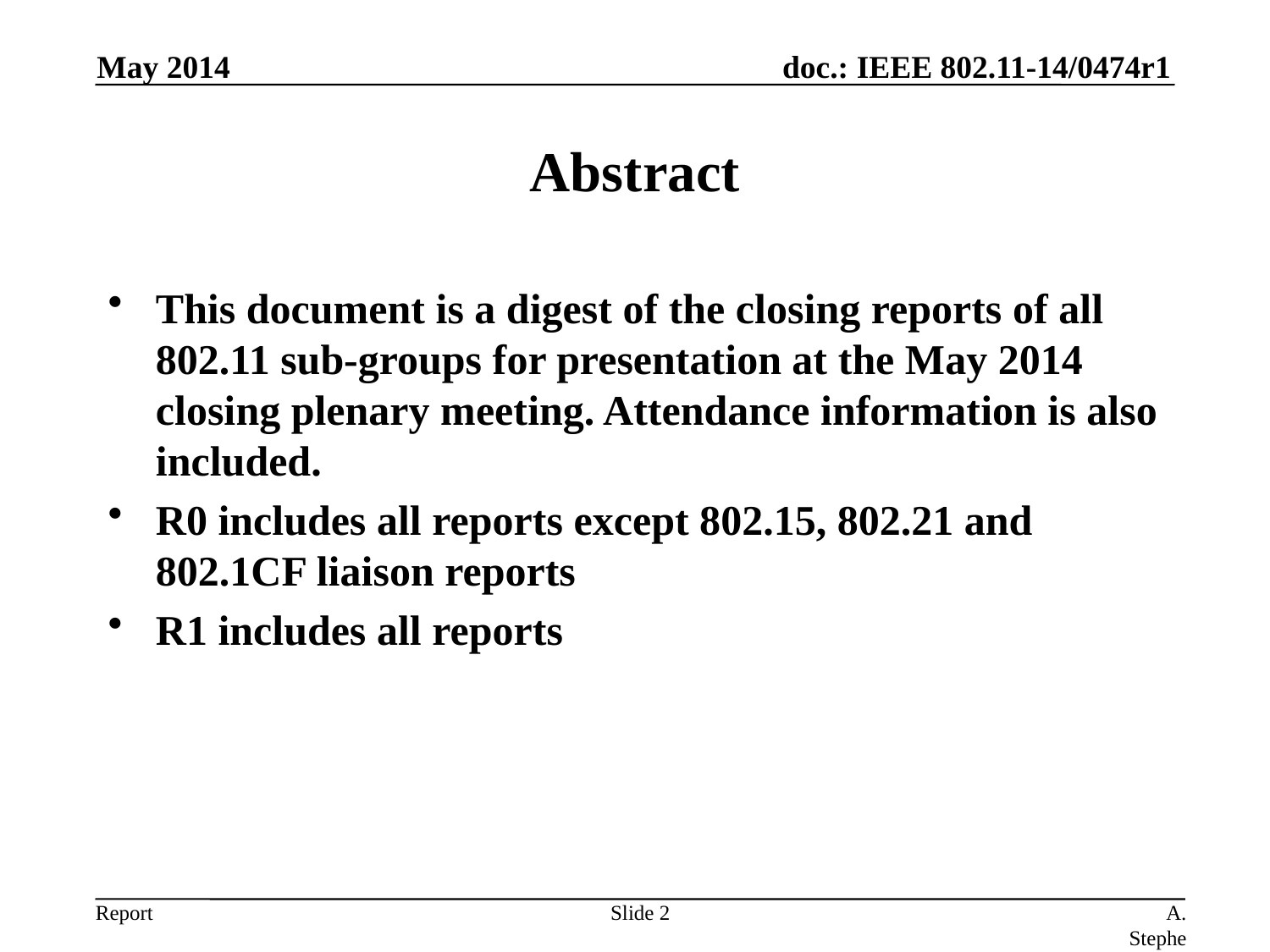

May 2014
# Abstract
This document is a digest of the closing reports of all 802.11 sub-groups for presentation at the May 2014 closing plenary meeting. Attendance information is also included.
R0 includes all reports except 802.15, 802.21 and 802.1CF liaison reports
R1 includes all reports
Slide 2
A. Stephens, Intel, D. Stanley, Aruba